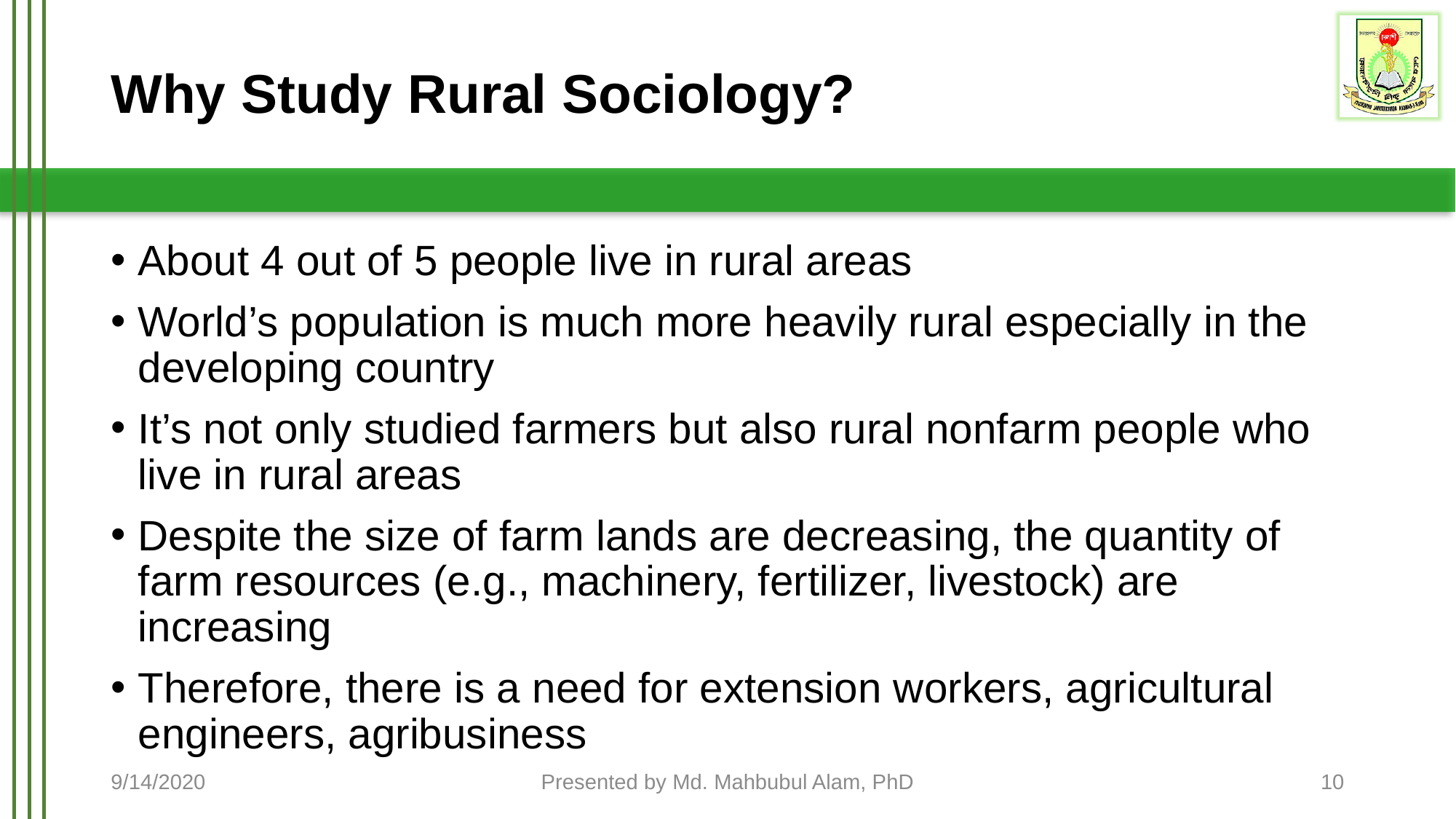

# Why Study Rural Sociology?
About 4 out of 5 people live in rural areas
World’s population is much more heavily rural especially in the developing country
It’s not only studied farmers but also rural nonfarm people who live in rural areas
Despite the size of farm lands are decreasing, the quantity of farm resources (e.g., machinery, fertilizer, livestock) are increasing
Therefore, there is a need for extension workers, agricultural engineers, agribusiness
9/14/2020
Presented by Md. Mahbubul Alam, PhD
10